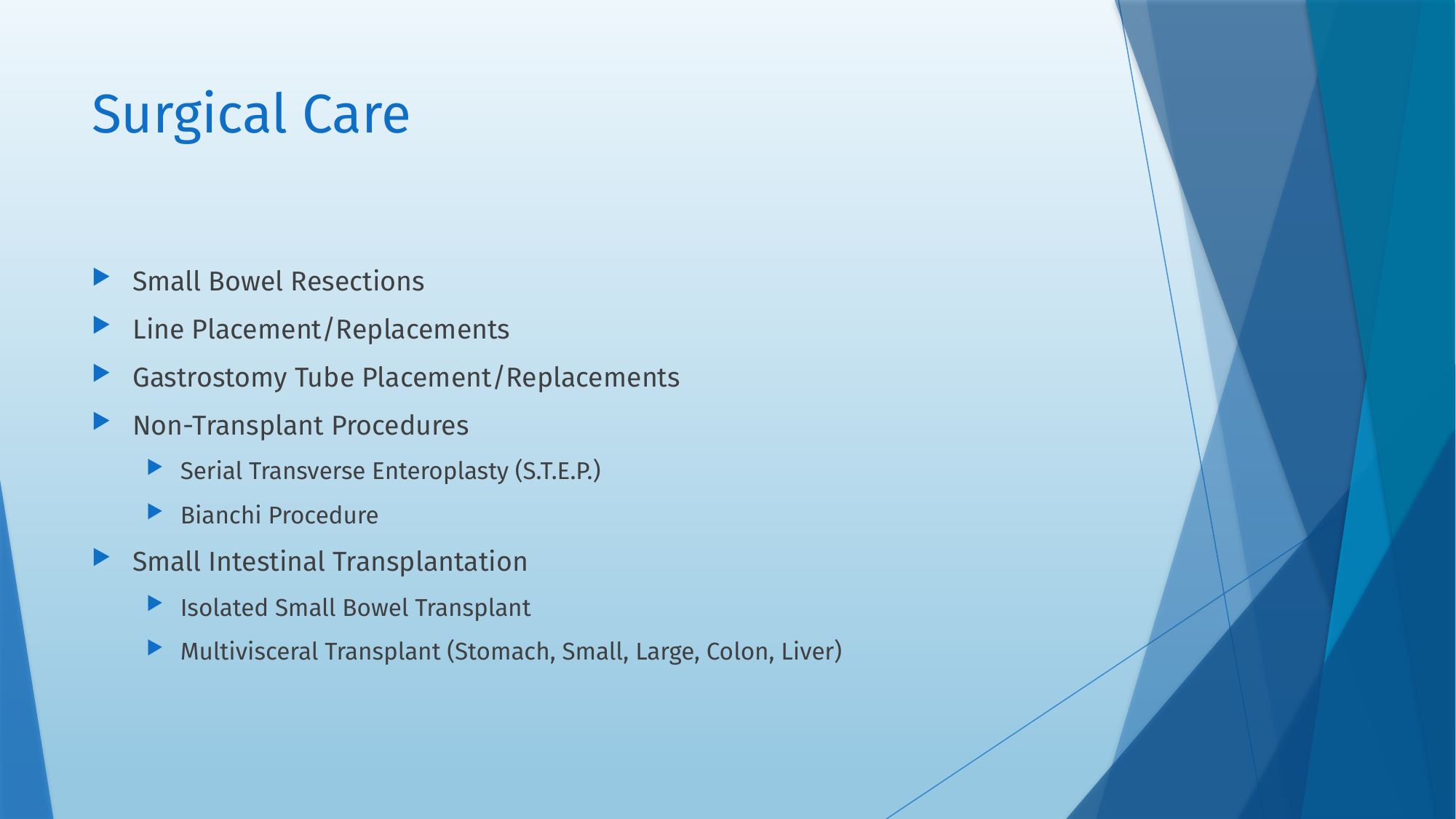

# Surgical Care
Small Bowel Resections
Line Placement/Replacements
Gastrostomy Tube Placement/Replacements
Non-Transplant Procedures
Serial Transverse Enteroplasty (S.T.E.P.)
Bianchi Procedure
Small Intestinal Transplantation
Isolated Small Bowel Transplant
Multivisceral Transplant (Stomach, Small, Large, Colon, Liver)